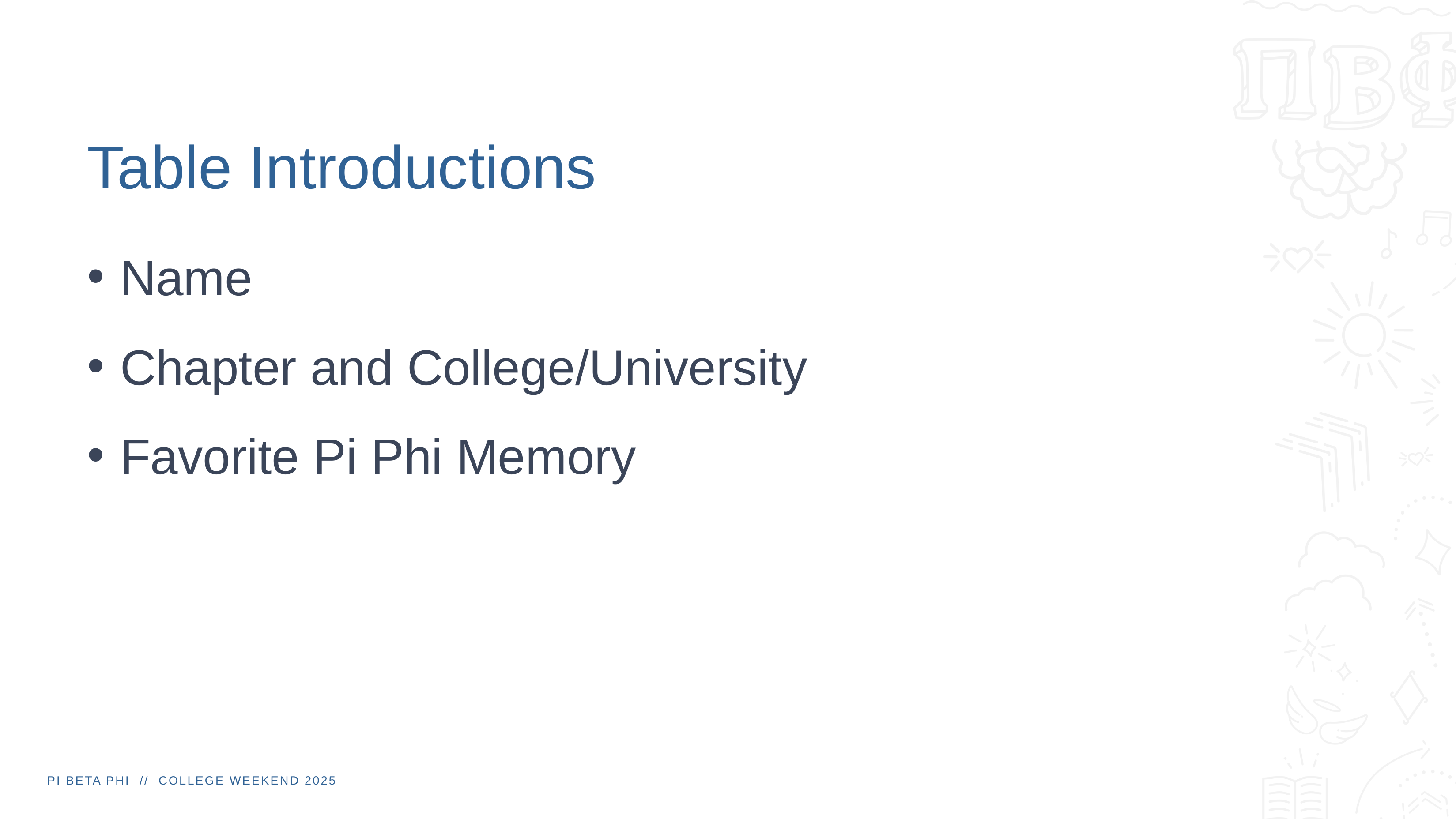

# Table Introductions
Name
Chapter and College/University
Favorite Pi Phi Memory